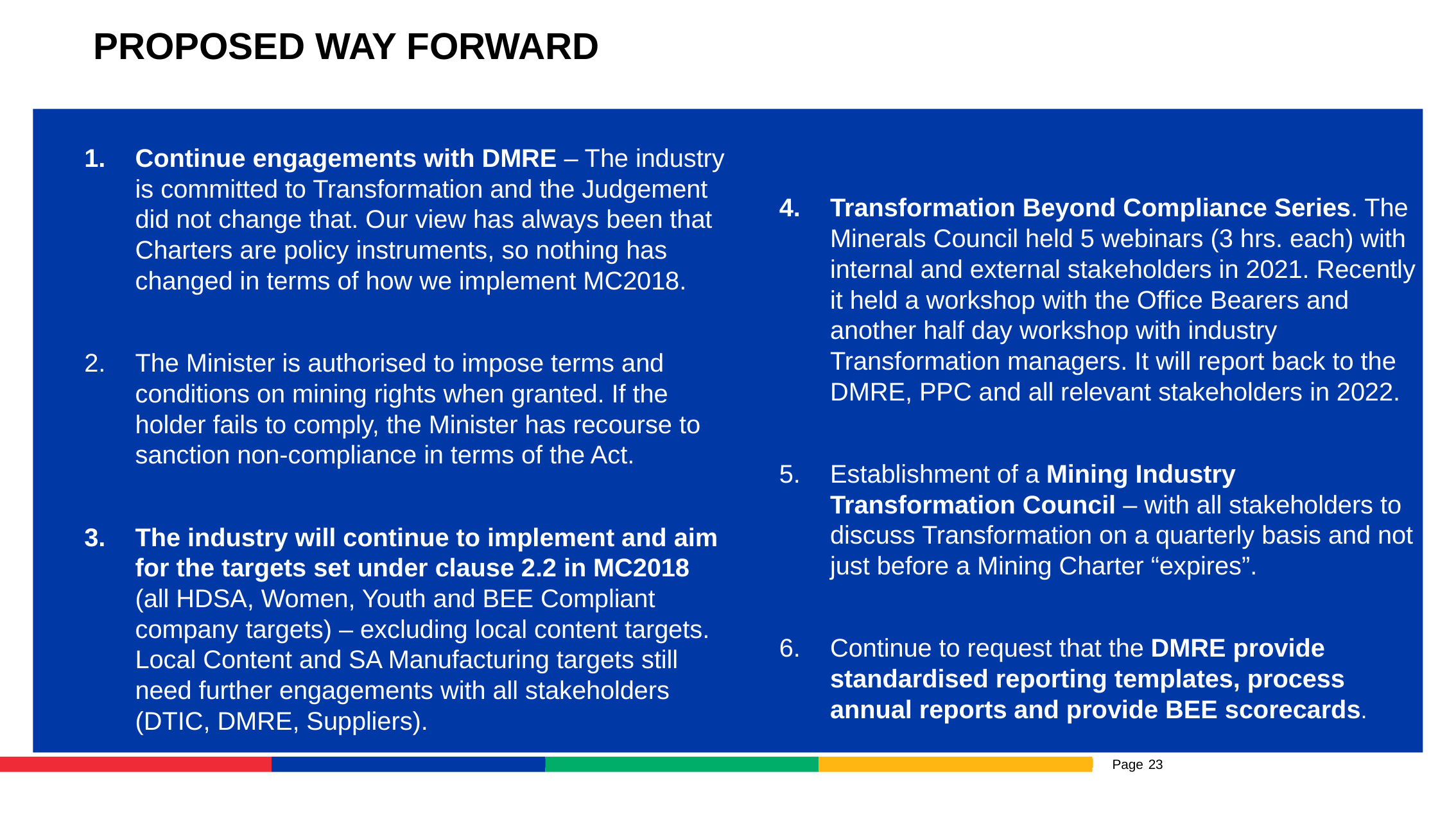

# PROPOSED WAY FORWARD

Continue engagements with DMRE – The industry is committed to Transformation and the Judgement did not change that. Our view has always been that Charters are policy instruments, so nothing has changed in terms of how we implement MC2018.

The Minister is authorised to impose terms and conditions on mining rights when granted. If the holder fails to comply, the Minister has recourse to sanction non-compliance in terms of the Act.

The industry will continue to implement and aim for the targets set under clause 2.2 in MC2018 (all HDSA, Women, Youth and BEE Compliant company targets) – excluding local content targets. Local Content and SA Manufacturing targets still need further engagements with all stakeholders (DTIC, DMRE, Suppliers).

Transformation Beyond Compliance Series. The Minerals Council held 5 webinars (3 hrs. each) with internal and external stakeholders in 2021. Recently it held a workshop with the Office Bearers and another half day workshop with industry Transformation managers. It will report back to the DMRE, PPC and all relevant stakeholders in 2022.

Establishment of a Mining Industry Transformation Council – with all stakeholders to discuss Transformation on a quarterly basis and not just before a Mining Charter “expires”.

Continue to request that the DMRE provide standardised reporting templates, process annual reports and provide BEE scorecards.
23